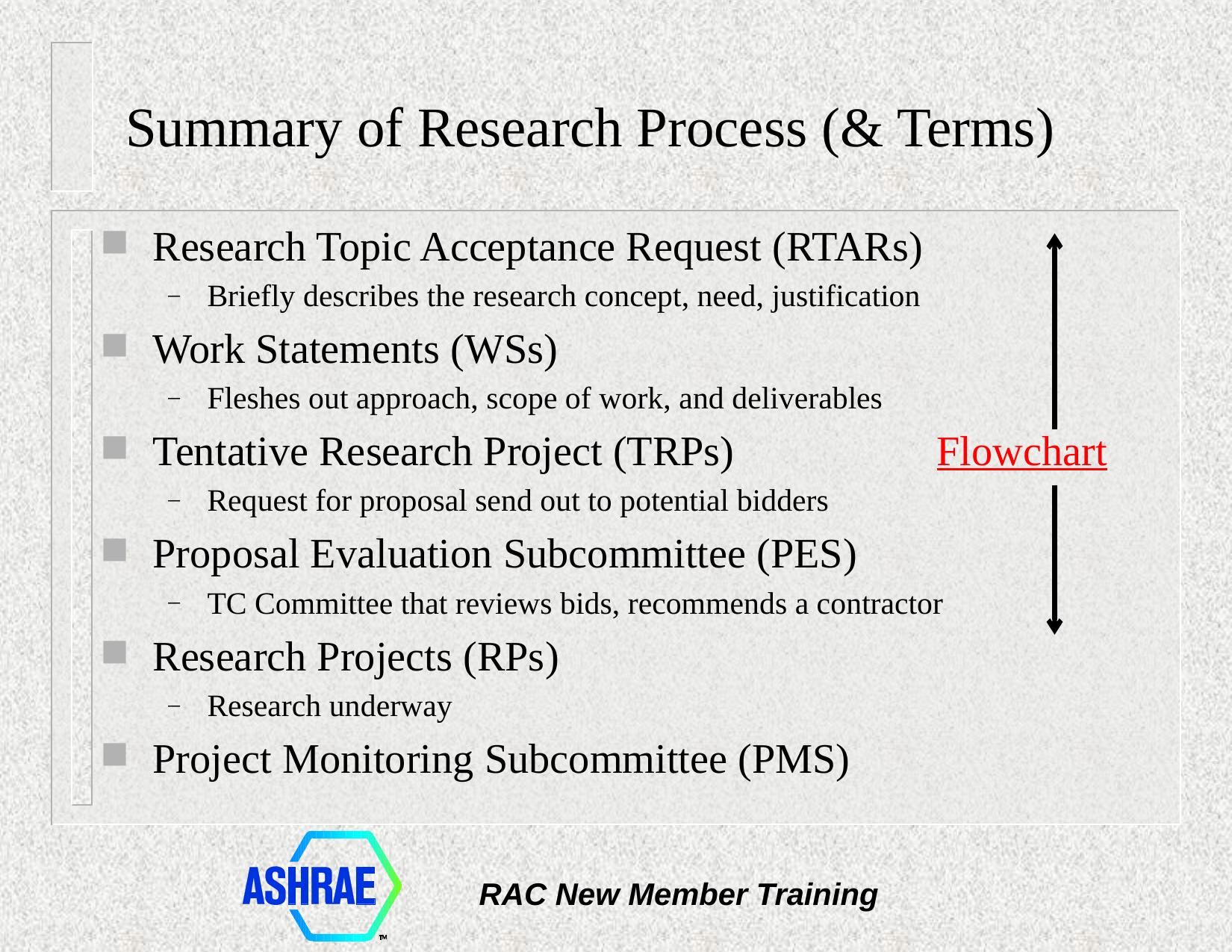

# Summary of Research Process (& Terms)
Research Topic Acceptance Request (RTARs)
Briefly describes the research concept, need, justification
Work Statements (WSs)
Fleshes out approach, scope of work, and deliverables
Tentative Research Project (TRPs) 		Flowchart
Request for proposal send out to potential bidders
Proposal Evaluation Subcommittee (PES)
TC Committee that reviews bids, recommends a contractor
Research Projects (RPs)
Research underway
Project Monitoring Subcommittee (PMS)